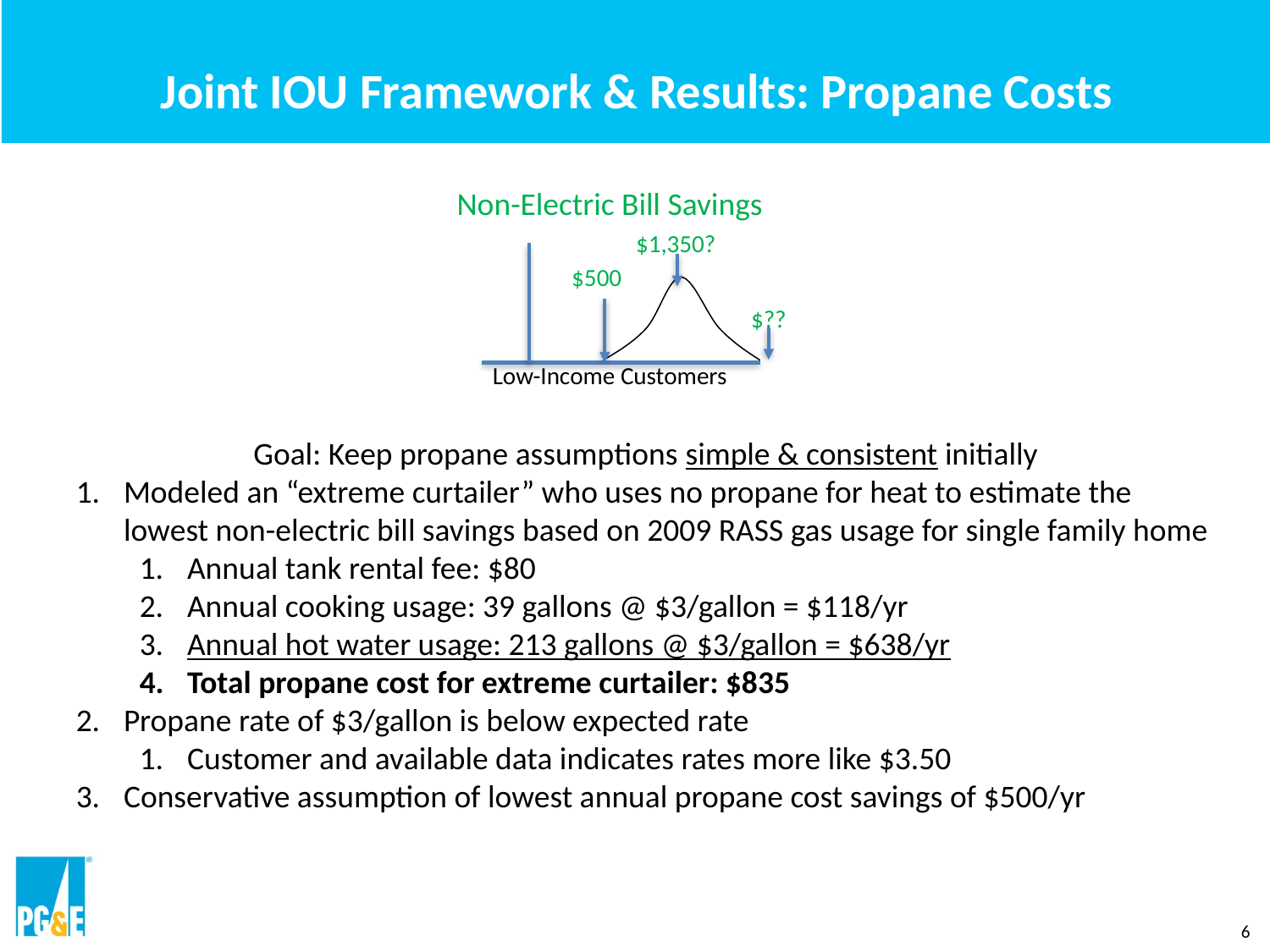

# Joint IOU Framework & Results: Propane Costs
Non-Electric Bill Savings
$1,350?
$500

$??
Low-Income Customers
Goal: Keep propane assumptions simple & consistent initially
Modeled an “extreme curtailer” who uses no propane for heat to estimate the lowest non-electric bill savings based on 2009 RASS gas usage for single family home
Annual tank rental fee: $80
Annual cooking usage: 39 gallons @ $3/gallon = $118/yr
Annual hot water usage: 213 gallons @ $3/gallon = $638/yr
Total propane cost for extreme curtailer: $835
Propane rate of $3/gallon is below expected rate
Customer and available data indicates rates more like $3.50
Conservative assumption of lowest annual propane cost savings of $500/yr